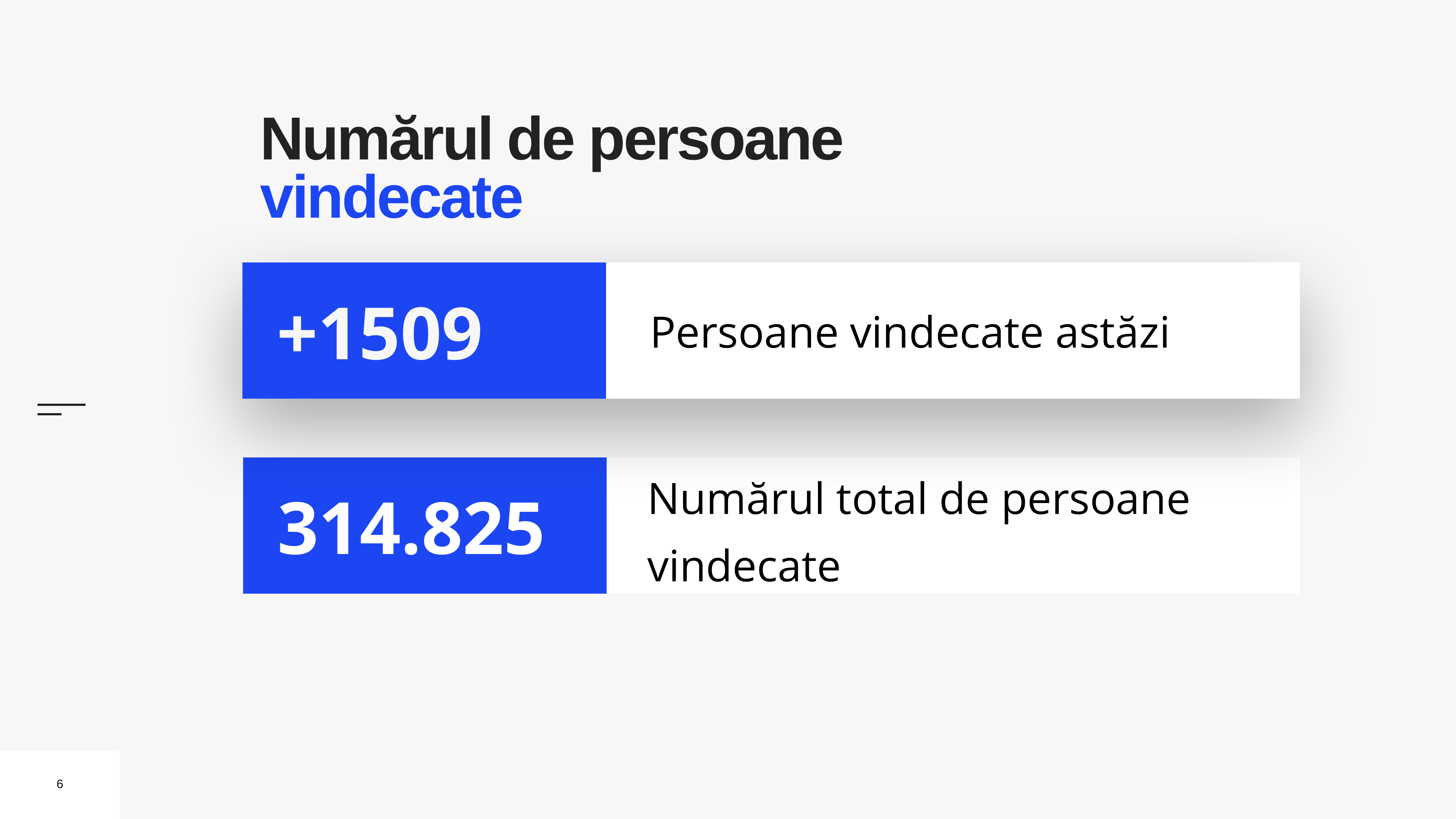

# Numărul de persoane vindecate

Persoane vindecate astăzi

+1509

Numărul total de persoane vindecate

314.825
6
6